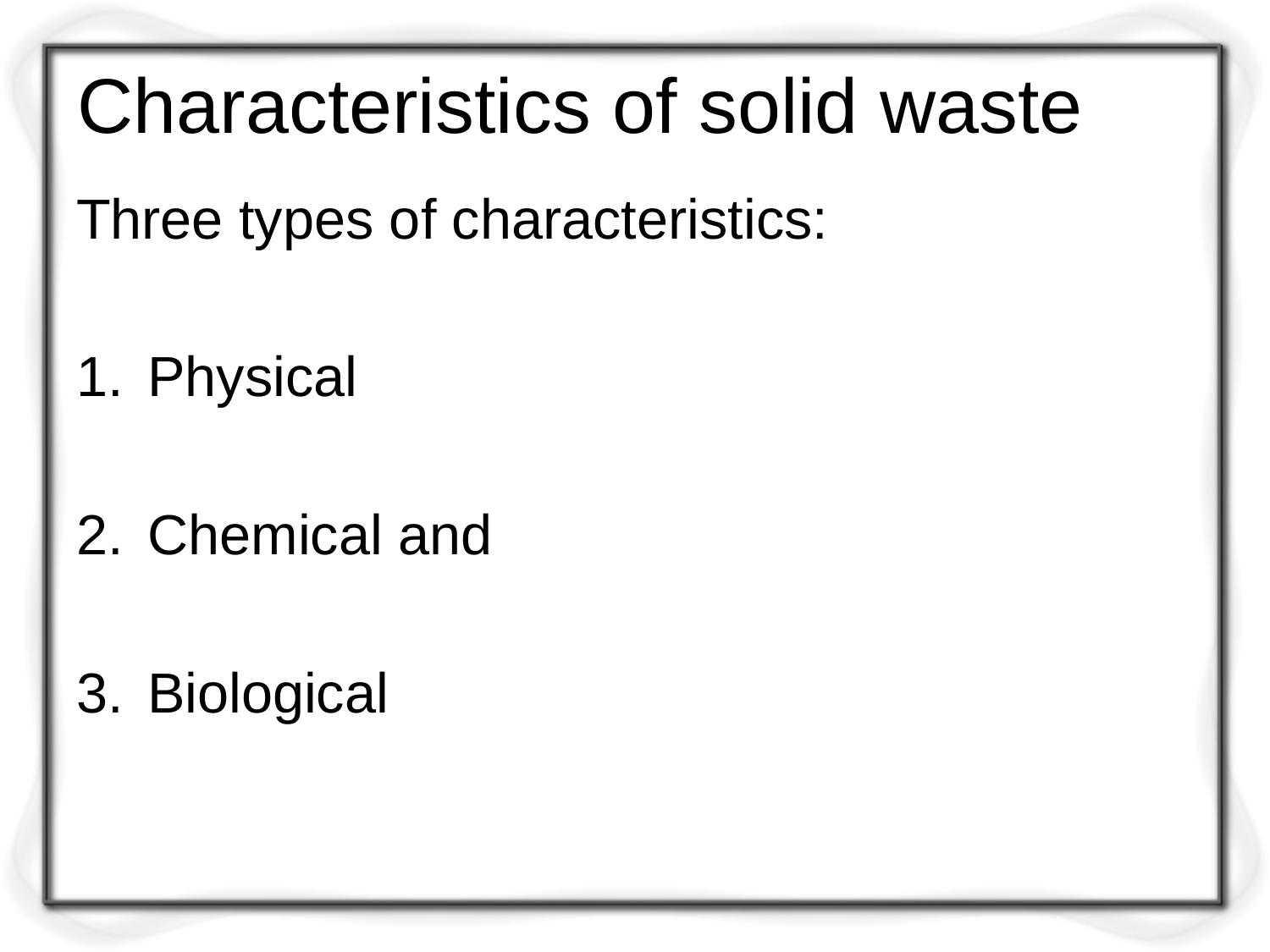

# Characteristics of solid waste
Three types of characteristics:

Physical

Chemical and

Biological